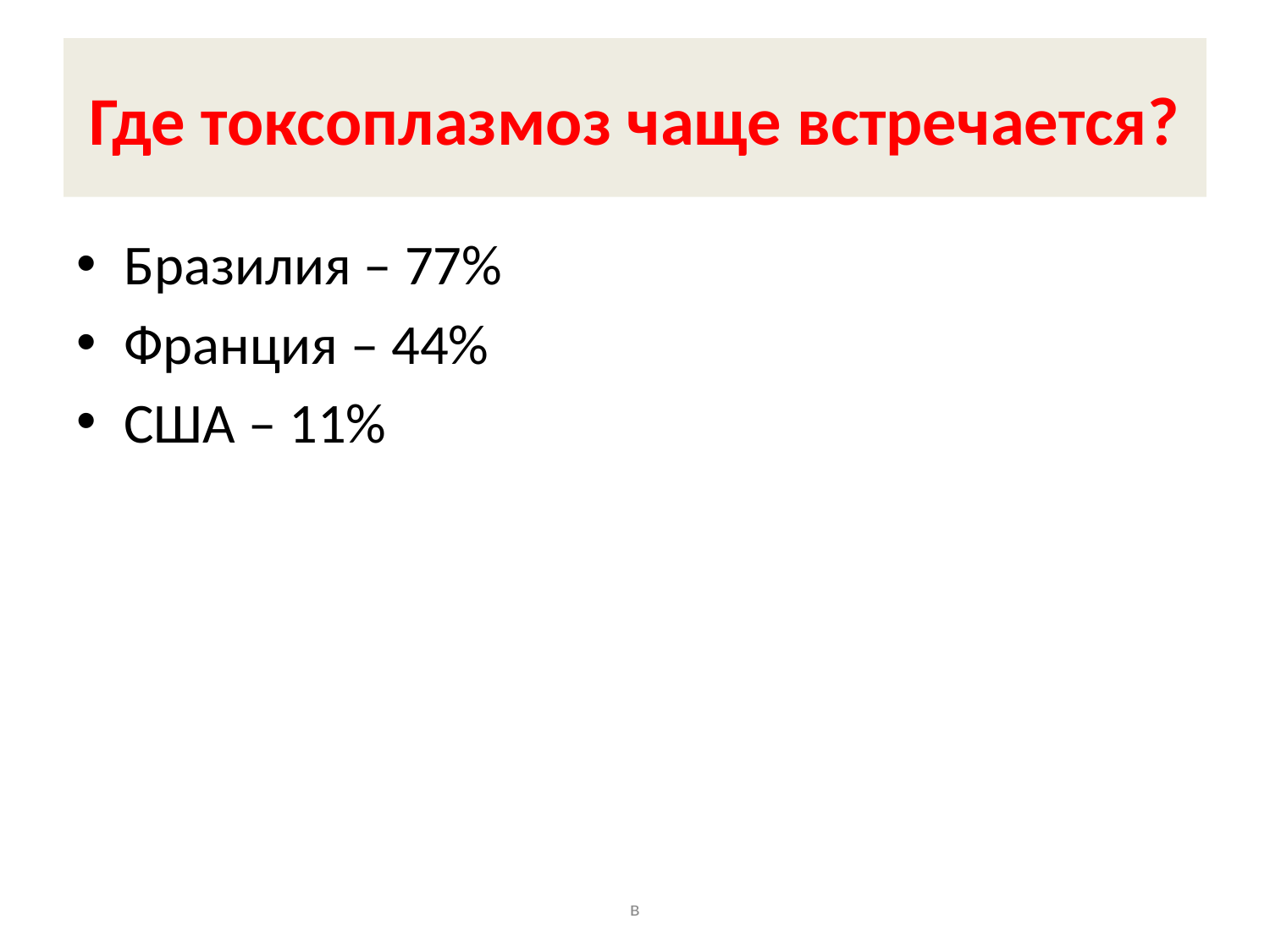

# Где токсоплазмоз чаще встречается?
Бразилия – 77%
Франция – 44%
США – 11%
в